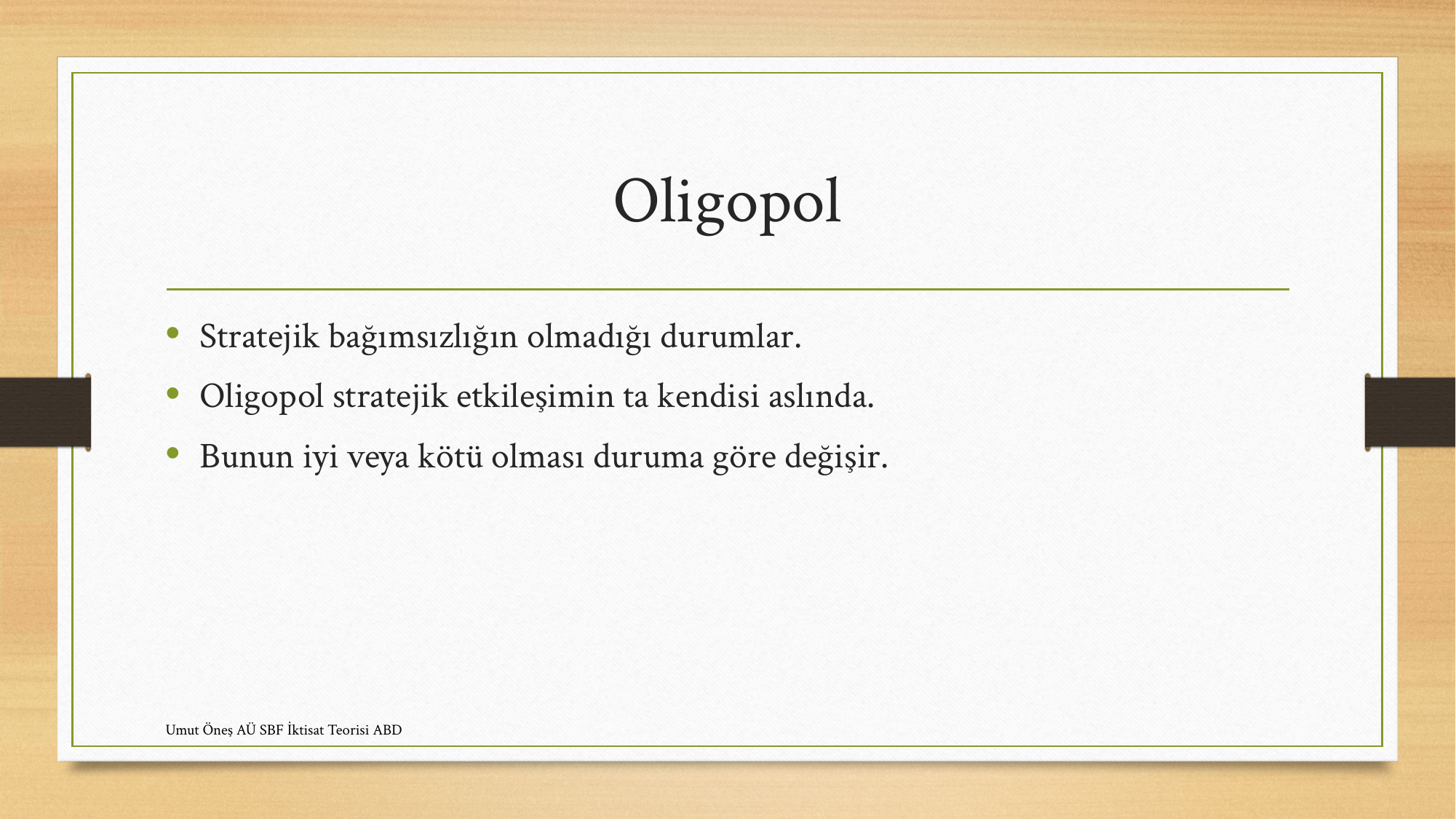

# Oligopol
Stratejik bağımsızlığın olmadığı durumlar.
Oligopol stratejik etkileşimin ta kendisi aslında.
Bunun iyi veya kötü olması duruma göre değişir.

Umut Öneş AÜ SBF İktisat Teorisi ABD